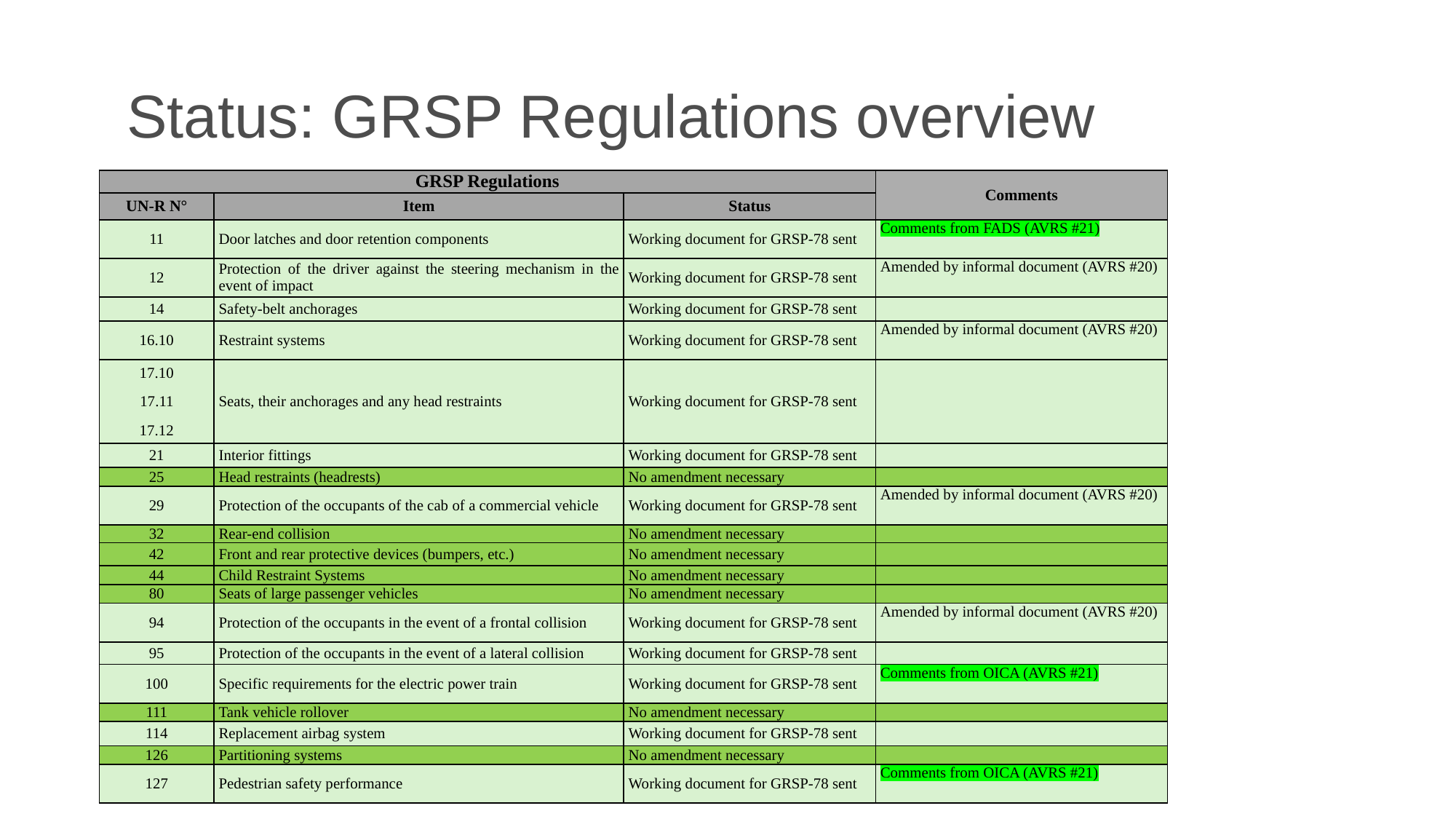

# Status: GRSP Regulations overview
| GRSP Regulations |  |  | Comments |
| --- | --- | --- | --- |
| UN-R N° | Item | Status |  |
| 11 | Door latches and door retention components | Working document for GRSP-78 sent | Comments from FADS (AVRS #21) |
| 12 | Protection of the driver against the steering mechanism in the event of impact | Working document for GRSP-78 sent | Amended by informal document (AVRS #20) |
| 14 | Safety-belt anchorages | Working document for GRSP-78 sent |  |
| 16.10 | Restraint systems | Working document for GRSP-78 sent | Amended by informal document (AVRS #20) |
| 17.10 17.11 17.12 | Seats, their anchorages and any head restraints | Working document for GRSP-78 sent |  |
| 21 | Interior fittings | Working document for GRSP-78 sent |  |
| 25 | Head restraints (headrests) | No amendment necessary |  |
| 29 | Protection of the occupants of the cab of a commercial vehicle | Working document for GRSP-78 sent | Amended by informal document (AVRS #20) |
| 32 | Rear-end collision | No amendment necessary |  |
| 42 | Front and rear protective devices (bumpers, etc.) | No amendment necessary |  |
| 44 | Child Restraint Systems | No amendment necessary |  |
| 80 | Seats of large passenger vehicles | No amendment necessary |  |
| 94 | Protection of the occupants in the event of a frontal collision | Working document for GRSP-78 sent | Amended by informal document (AVRS #20) |
| 95 | Protection of the occupants in the event of a lateral collision | Working document for GRSP-78 sent |  |
| 100 | Specific requirements for the electric power train | Working document for GRSP-78 sent | Comments from OICA (AVRS #21) |
| 111 | Tank vehicle rollover | No amendment necessary |  |
| 114 | Replacement airbag system | Working document for GRSP-78 sent |  |
| 126 | Partitioning systems | No amendment necessary |  |
| 127 | Pedestrian safety performance | Working document for GRSP-78 sent | Comments from OICA (AVRS #21) |